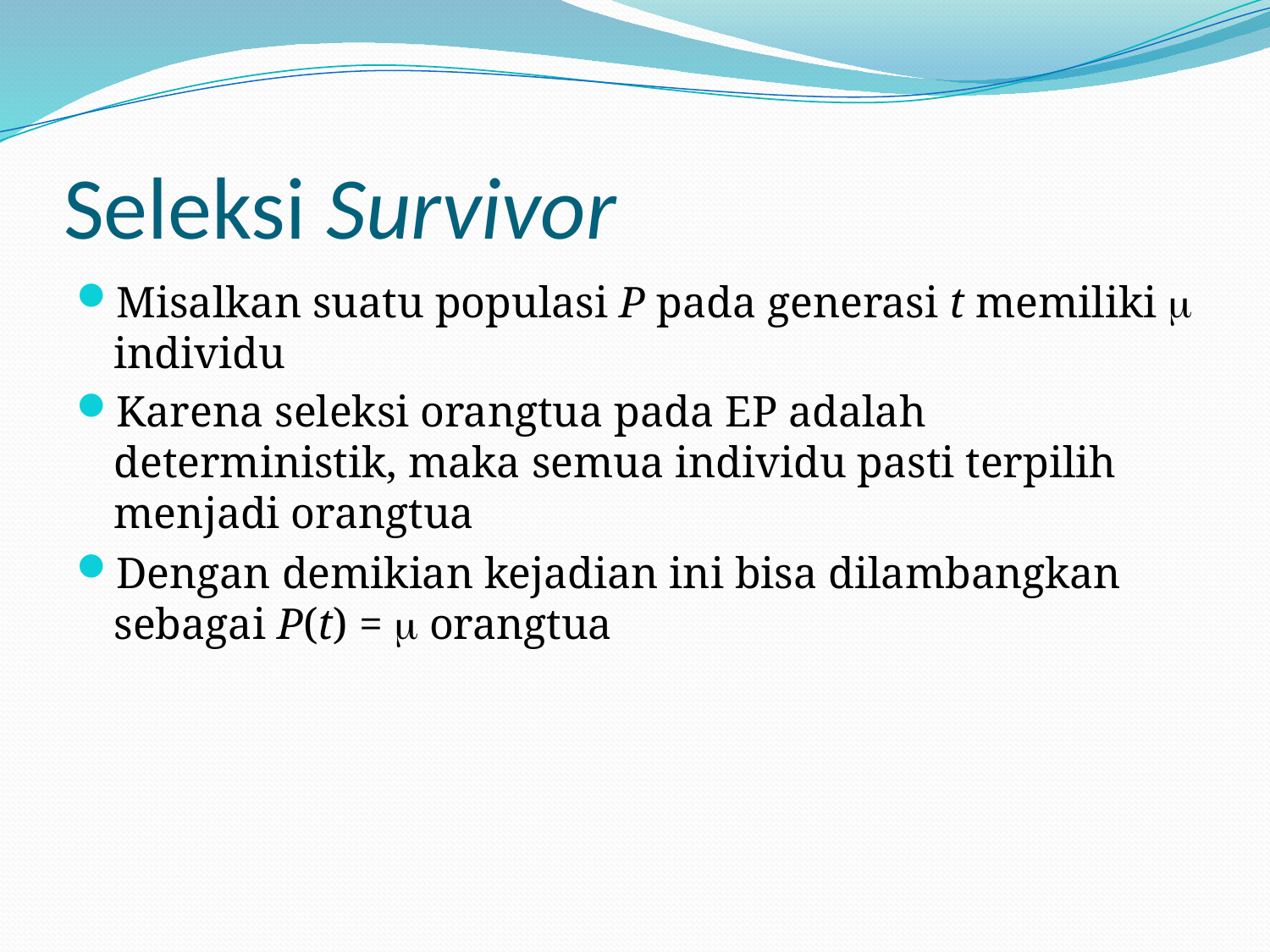

# Seleksi Survivor
Misalkan suatu populasi P pada generasi t memiliki μ individu
Karena seleksi orangtua pada EP adalah deterministik, maka semua individu pasti terpilih menjadi orangtua
Dengan demikian kejadian ini bisa dilambangkan sebagai P(t) = μ orangtua